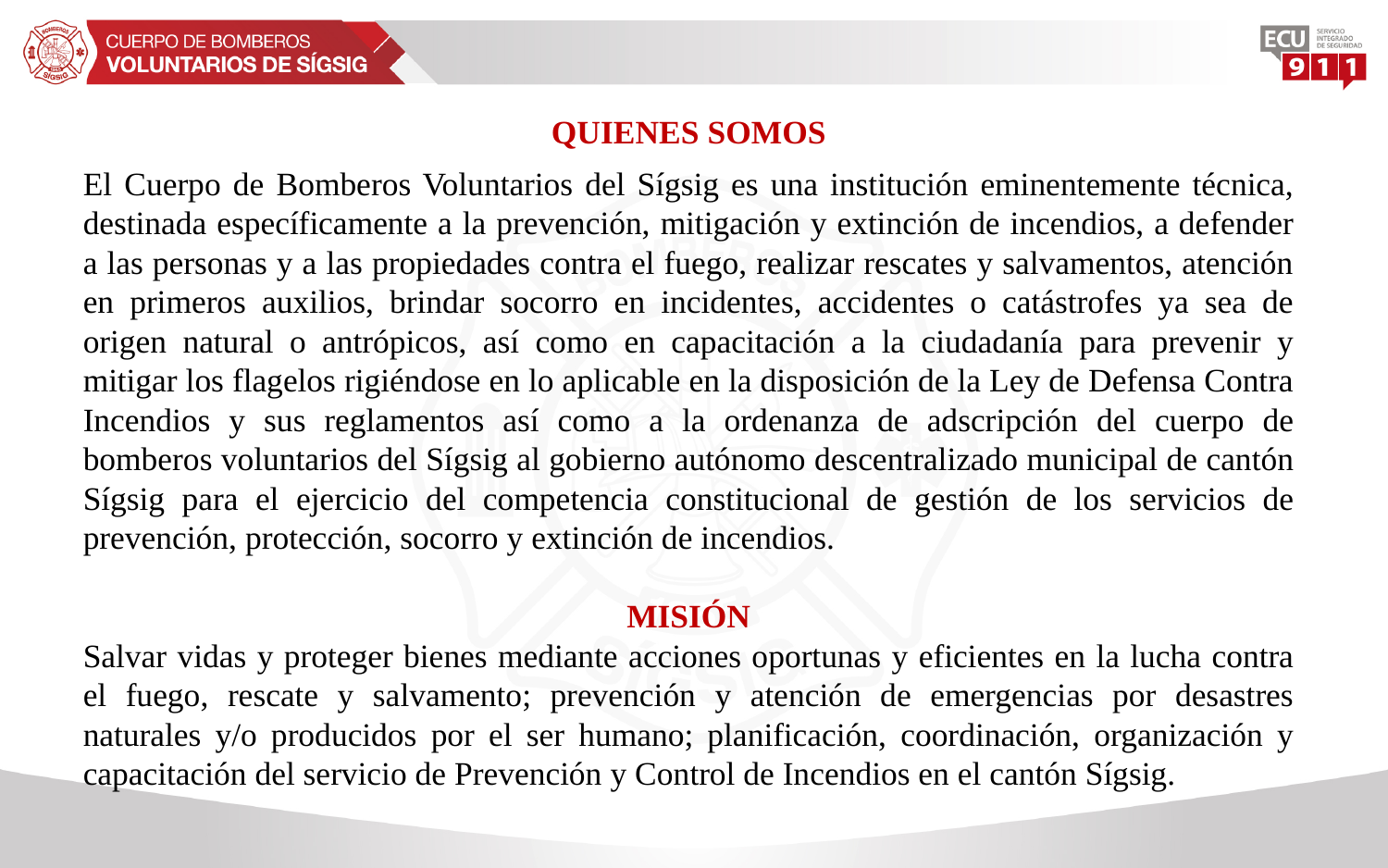

QUIENES SOMOS
El Cuerpo de Bomberos Voluntarios del Sígsig es una institución eminentemente técnica, destinada específicamente a la prevención, mitigación y extinción de incendios, a defender a las personas y a las propiedades contra el fuego, realizar rescates y salvamentos, atención en primeros auxilios, brindar socorro en incidentes, accidentes o catástrofes ya sea de origen natural o antrópicos, así como en capacitación a la ciudadanía para prevenir y mitigar los flagelos rigiéndose en lo aplicable en la disposición de la Ley de Defensa Contra Incendios y sus reglamentos así como a la ordenanza de adscripción del cuerpo de bomberos voluntarios del Sígsig al gobierno autónomo descentralizado municipal de cantón Sígsig para el ejercicio del competencia constitucional de gestión de los servicios de prevención, protección, socorro y extinción de incendios.

MISIÓN
Salvar vidas y proteger bienes mediante acciones oportunas y eficientes en la lucha contra el fuego, rescate y salvamento; prevención y atención de emergencias por desastres naturales y/o producidos por el ser humano; planificación, coordinación, organización y capacitación del servicio de Prevención y Control de Incendios en el cantón Sígsig.